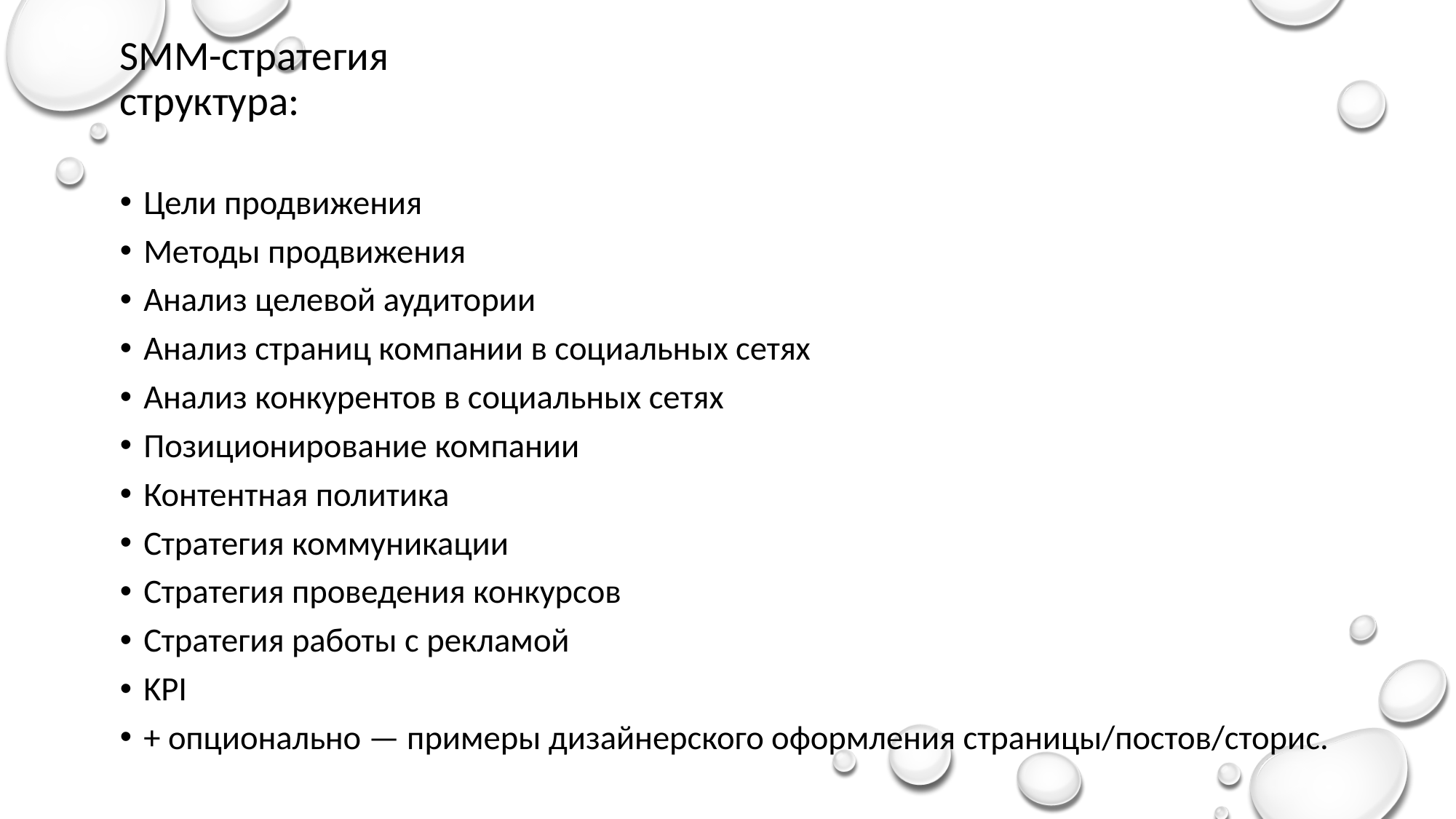

# SMM-стратегия структура:

Цели продвижения
Методы продвижения
Анализ целевой аудитории
Анализ страниц компании в социальных сетях
Анализ конкурентов в социальных сетях
Позиционирование компании
Контентная политика
Стратегия коммуникации
Стратегия проведения конкурсов
Стратегия работы с рекламой
KPI
+ опционально — примеры дизайнерского оформления страницы/постов/сторис.